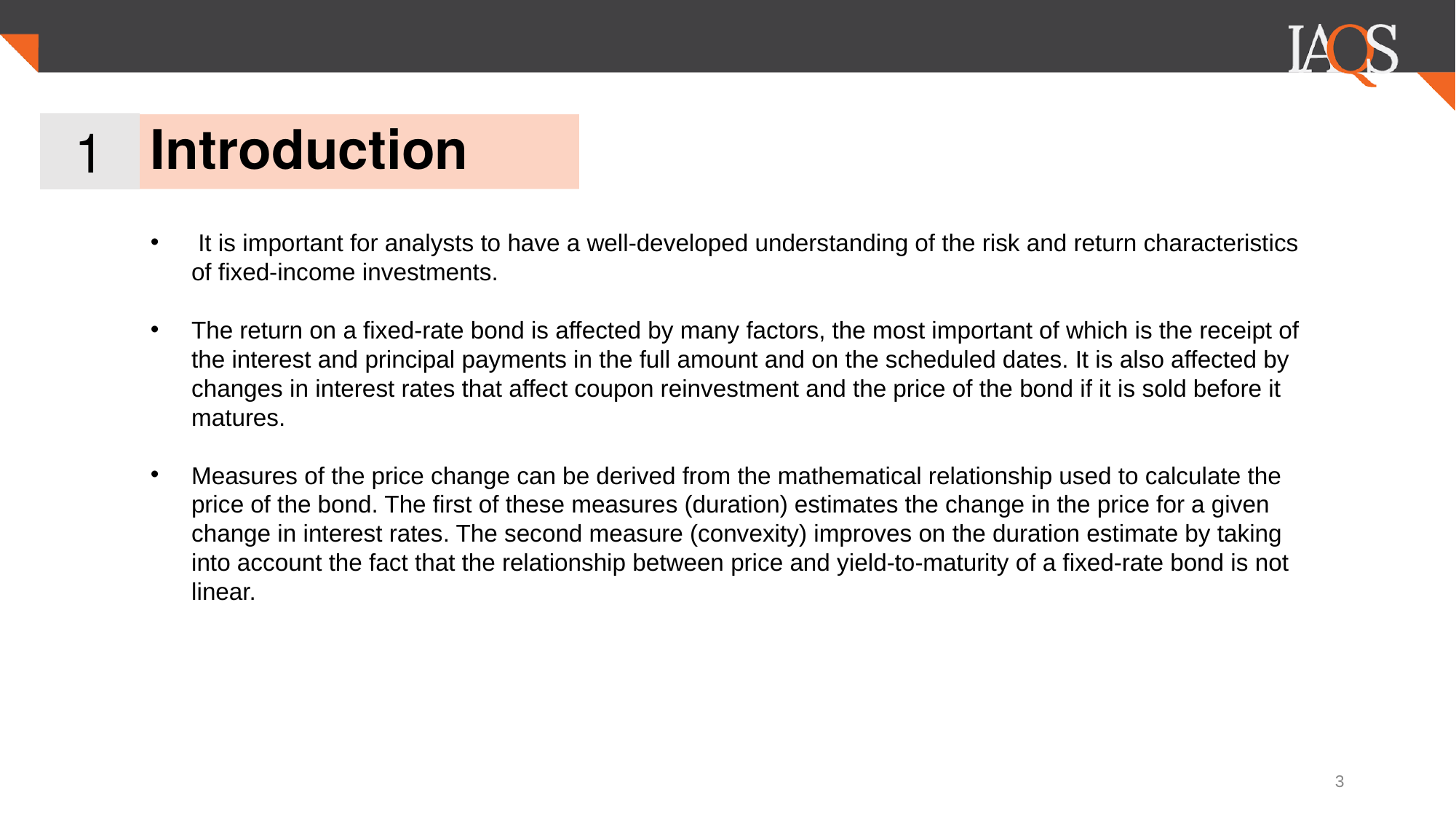

1
# Introduction
 It is important for analysts to have a well-developed understanding of the risk and return characteristics of fixed-income investments.

The return on a fixed-rate bond is affected by many factors, the most important of which is the receipt of the interest and principal payments in the full amount and on the scheduled dates. It is also affected by changes in interest rates that affect coupon reinvestment and the price of the bond if it is sold before it matures.

Measures of the price change can be derived from the mathematical relationship used to calculate the price of the bond. The first of these measures (duration) estimates the change in the price for a given change in interest rates. The second measure (convexity) improves on the duration estimate by taking into account the fact that the relationship between price and yield-to-maturity of a fixed-rate bond is not linear.
3